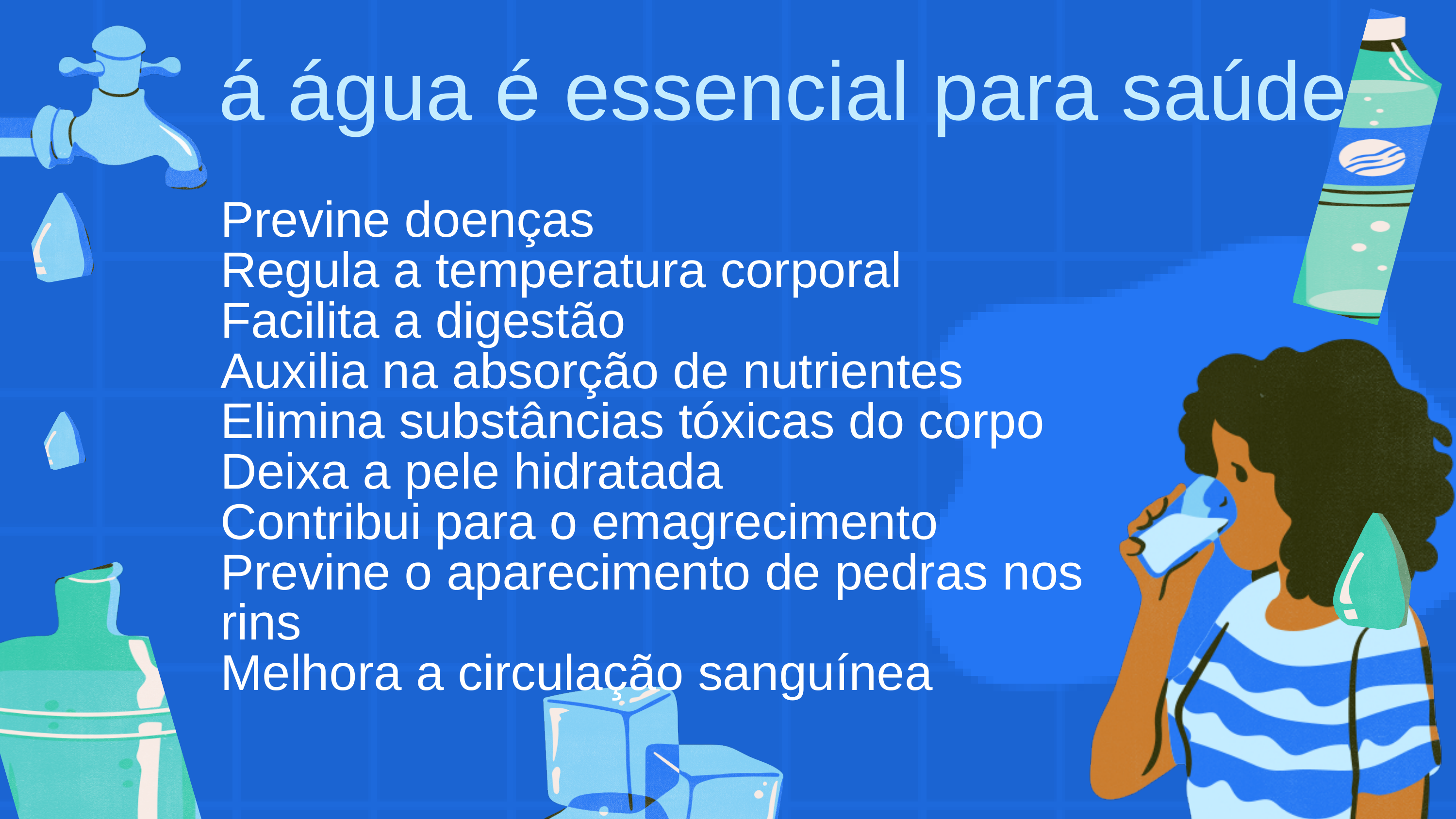

á água é essencial para saúde

Previne doenças
Regula a temperatura corporal
Facilita a digestão
Auxilia na absorção de nutrientes
Elimina substâncias tóxicas do corpo
Deixa a pele hidratada
Contribui para o emagrecimento
Previne o aparecimento de pedras nos rins
Melhora a circulação sanguínea